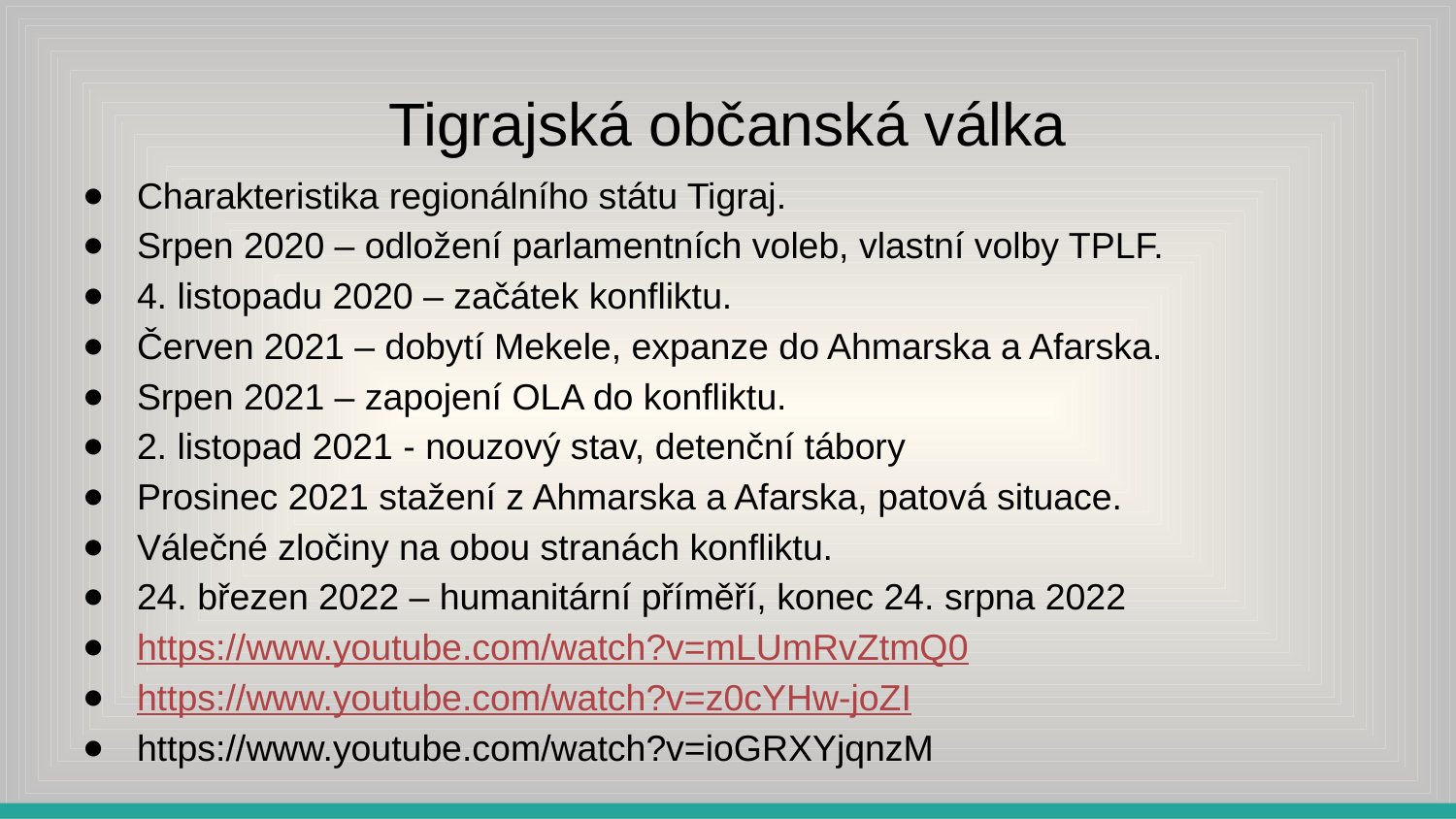

# Tigrajská občanská válka
Charakteristika regionálního státu Tigraj.
Srpen 2020 – odložení parlamentních voleb, vlastní volby TPLF.
4. listopadu 2020 – začátek konfliktu.
Červen 2021 – dobytí Mekele, expanze do Ahmarska a Afarska.
Srpen 2021 – zapojení OLA do konfliktu.
2. listopad 2021 - nouzový stav, detenční tábory
Prosinec 2021 stažení z Ahmarska a Afarska, patová situace.
Válečné zločiny na obou stranách konfliktu.
24. březen 2022 – humanitární příměří, konec 24. srpna 2022
https://www.youtube.com/watch?v=mLUmRvZtmQ0
https://www.youtube.com/watch?v=z0cYHw-joZI
https://www.youtube.com/watch?v=ioGRXYjqnzM